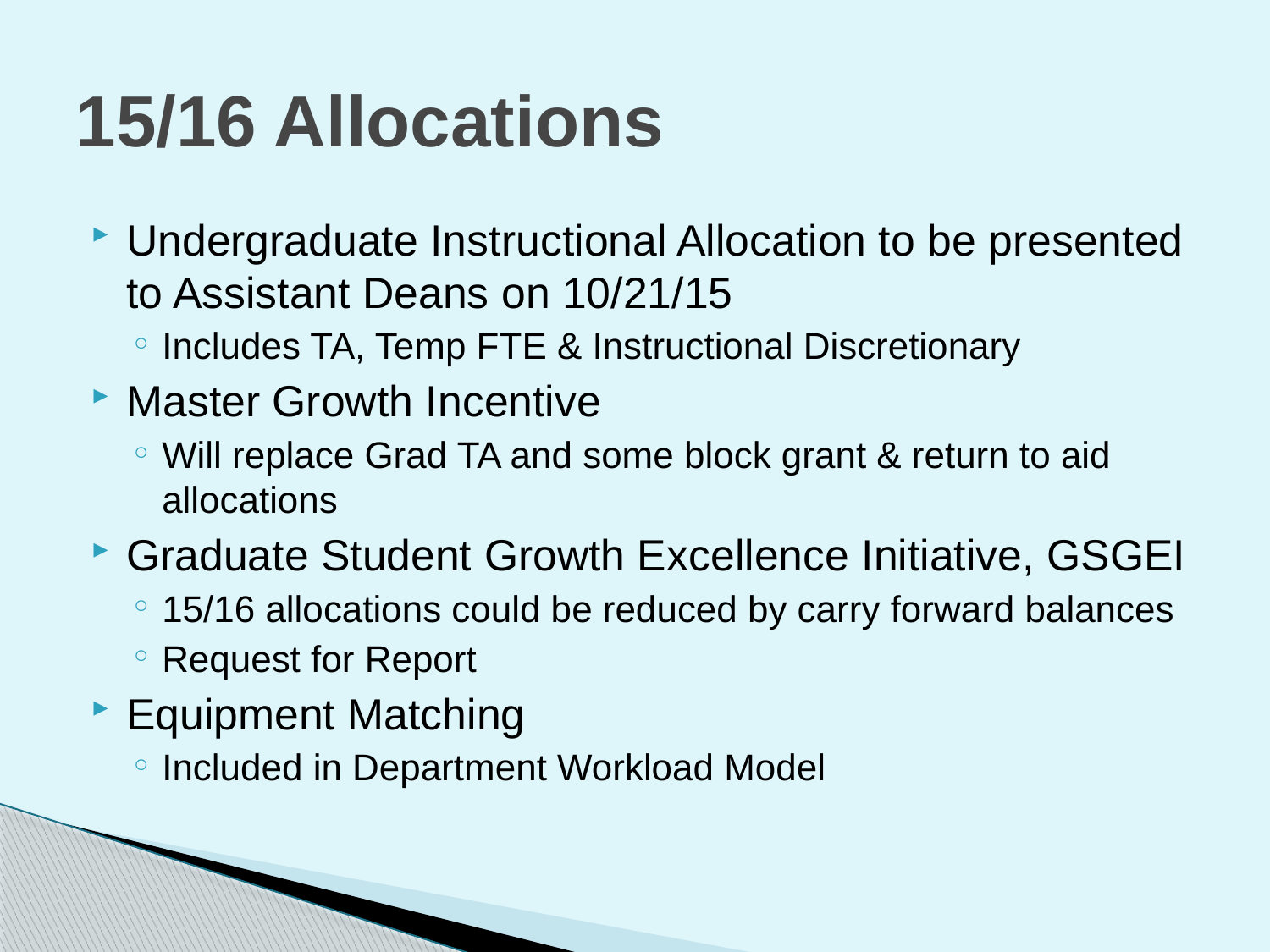

# 15/16 Allocations
Undergraduate Instructional Allocation to be presented to Assistant Deans on 10/21/15
Includes TA, Temp FTE & Instructional Discretionary
Master Growth Incentive
Will replace Grad TA and some block grant & return to aid allocations
Graduate Student Growth Excellence Initiative, GSGEI
15/16 allocations could be reduced by carry forward balances
Request for Report
Equipment Matching
Included in Department Workload Model